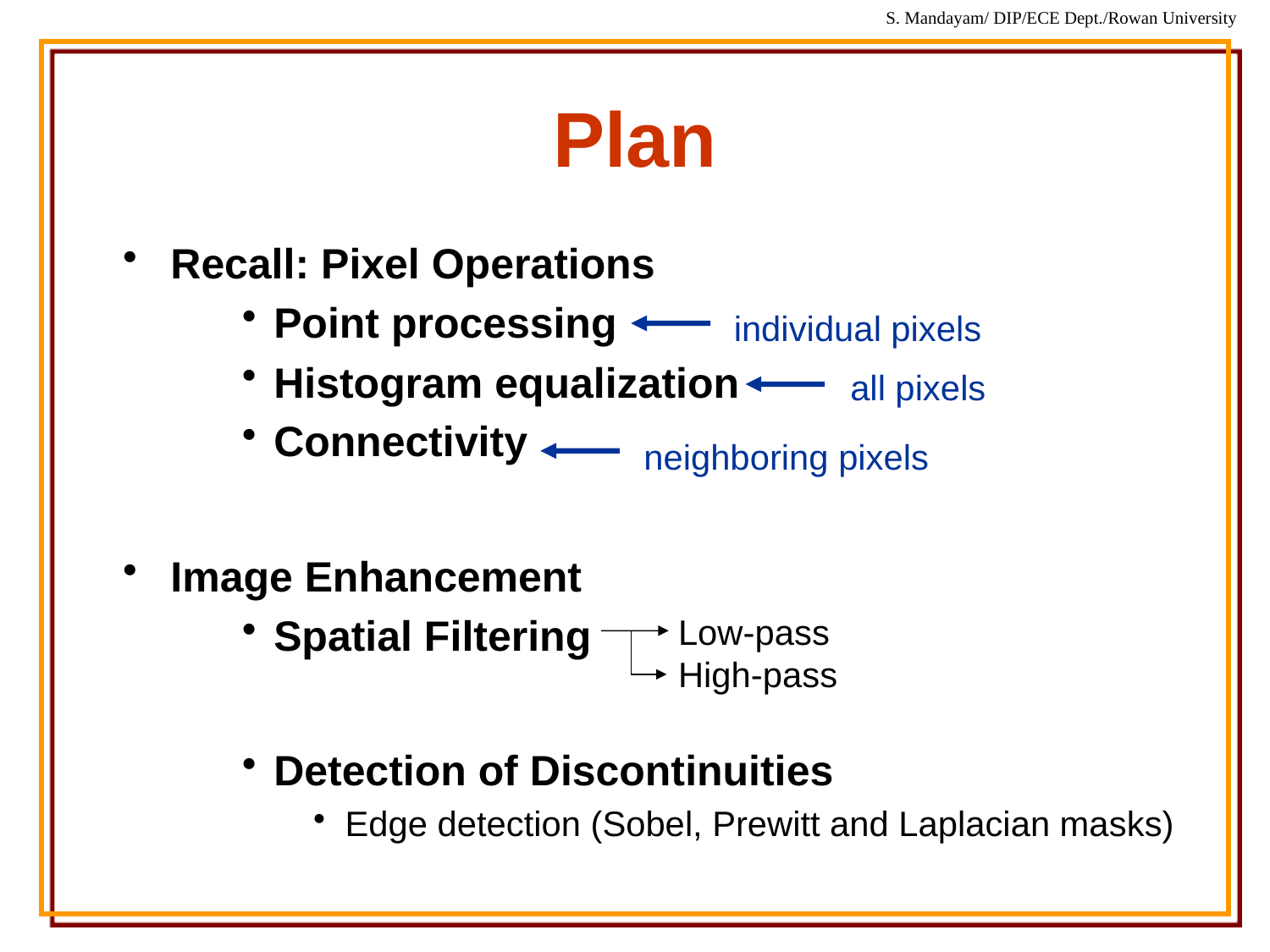

# Plan
Recall: Pixel Operations
Point processing
Histogram equalization
Connectivity

Image Enhancement
Spatial Filtering

Detection of Discontinuities
Edge detection (Sobel, Prewitt and Laplacian masks)
individual pixels

all pixels

neighboring pixels

Low-pass
High-pass